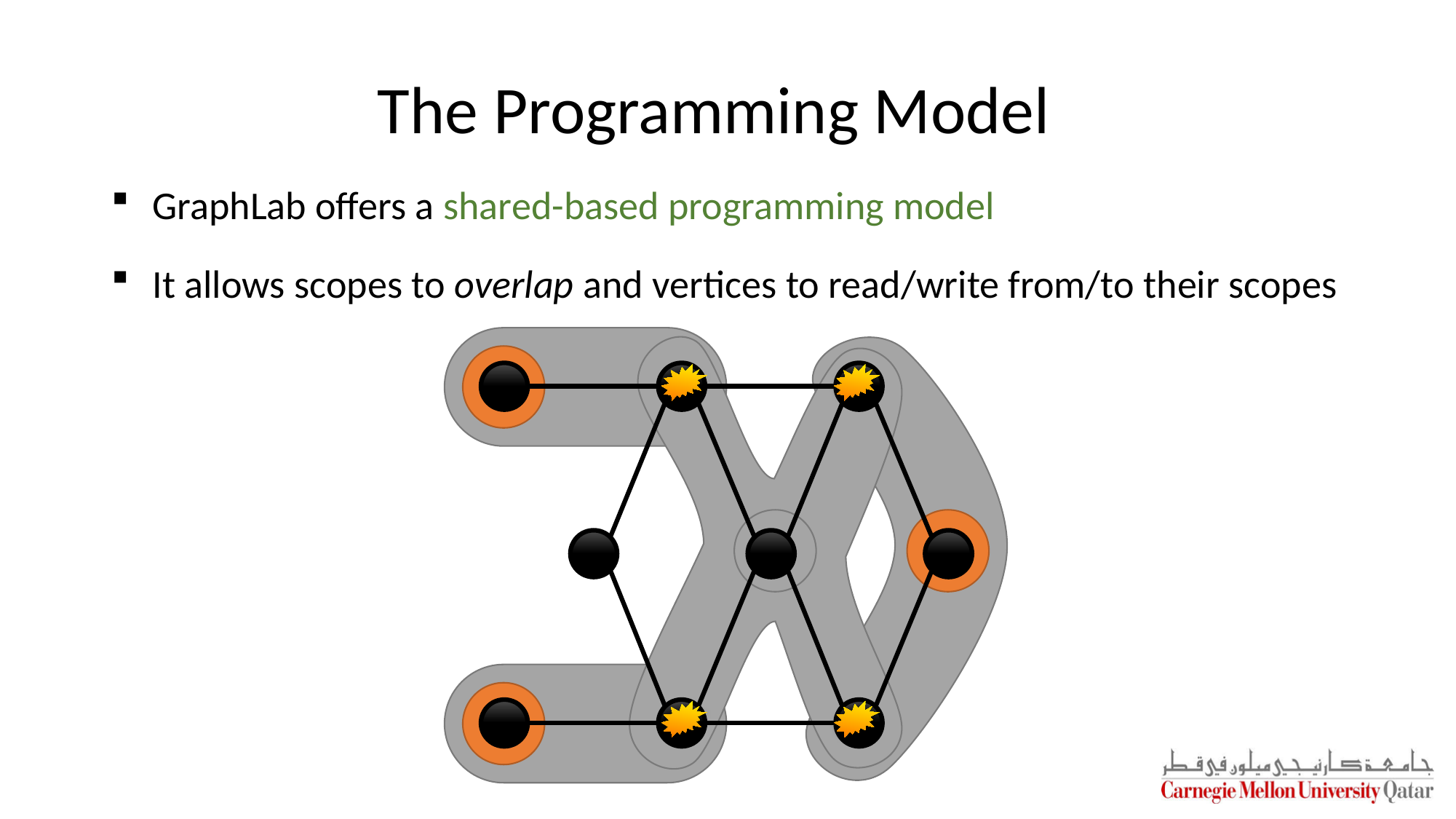

# The Programming Model
GraphLab offers a shared-based programming model

It allows scopes to overlap and vertices to read/write from/to their scopes